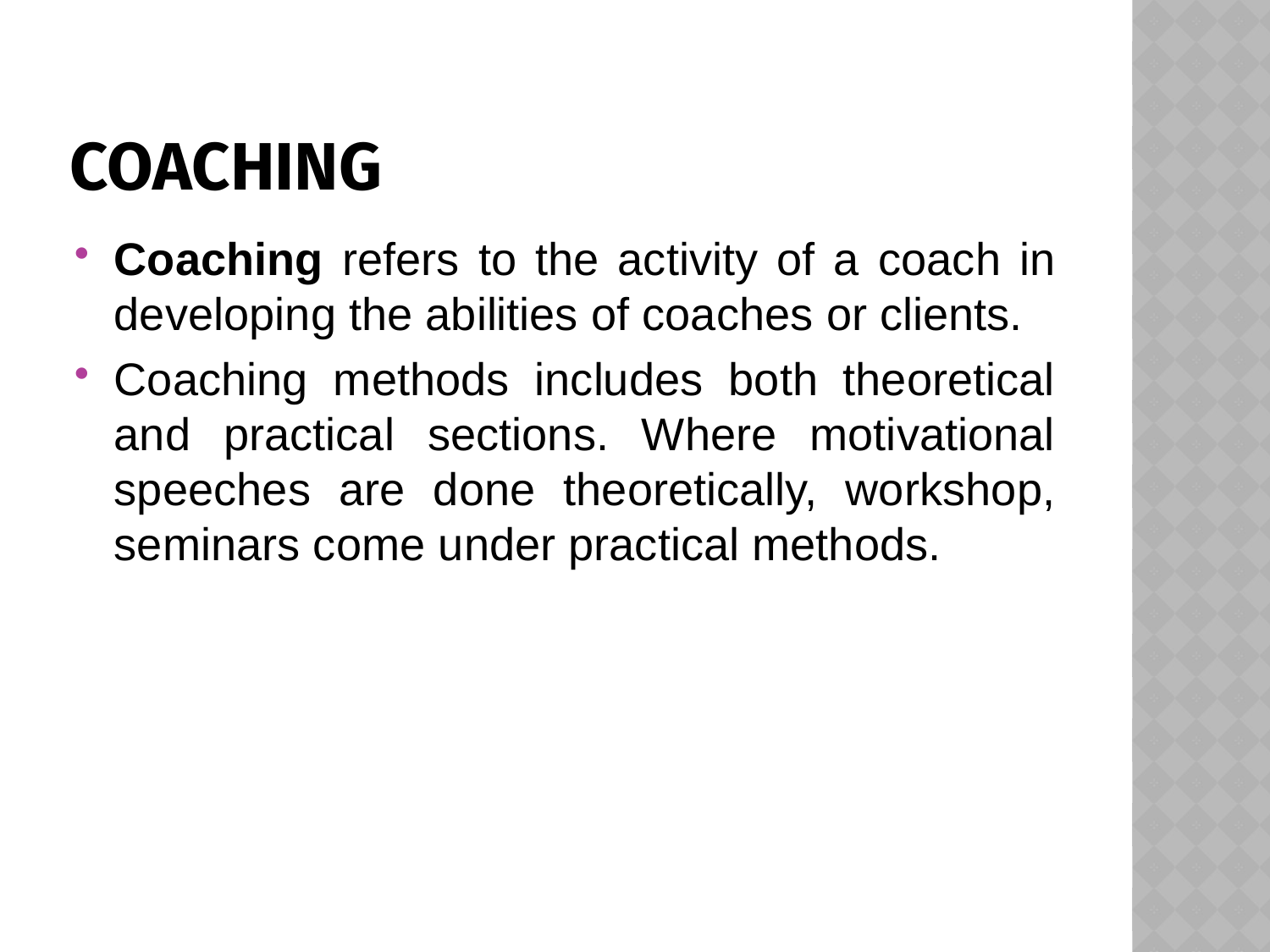

# Coaching
Coaching refers to the activity of a coach in developing the abilities of coaches or clients.
Coaching methods includes both theoretical and practical sections. Where motivational speeches are done theoretically, workshop, seminars come under practical methods.